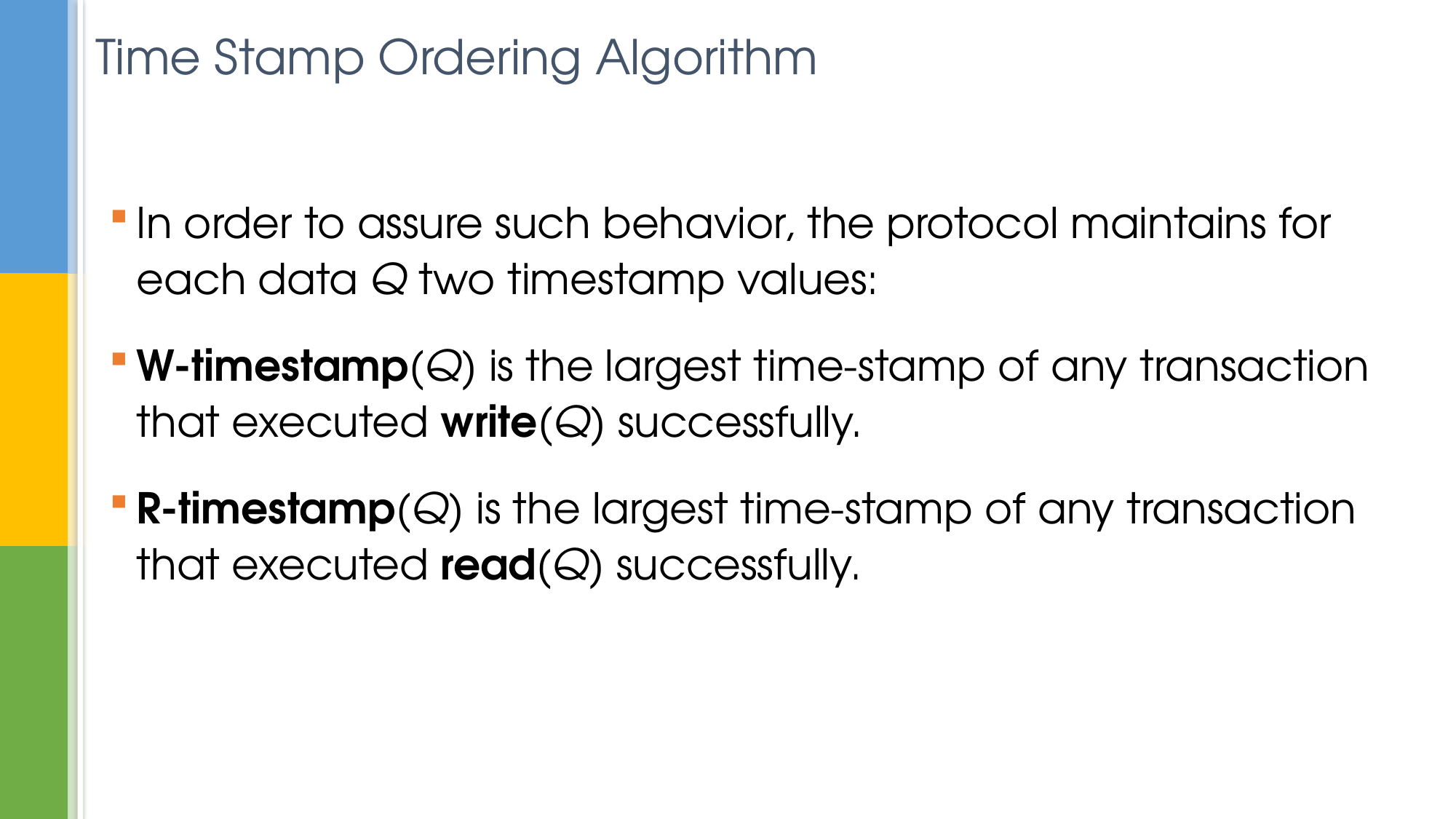

# Time Stamp Ordering Algorithm
In order to assure such behavior, the protocol maintains for each data Q two timestamp values:
W-timestamp(Q) is the largest time-stamp of any transaction that executed write(Q) successfully.
R-timestamp(Q) is the largest time-stamp of any transaction that executed read(Q) successfully.